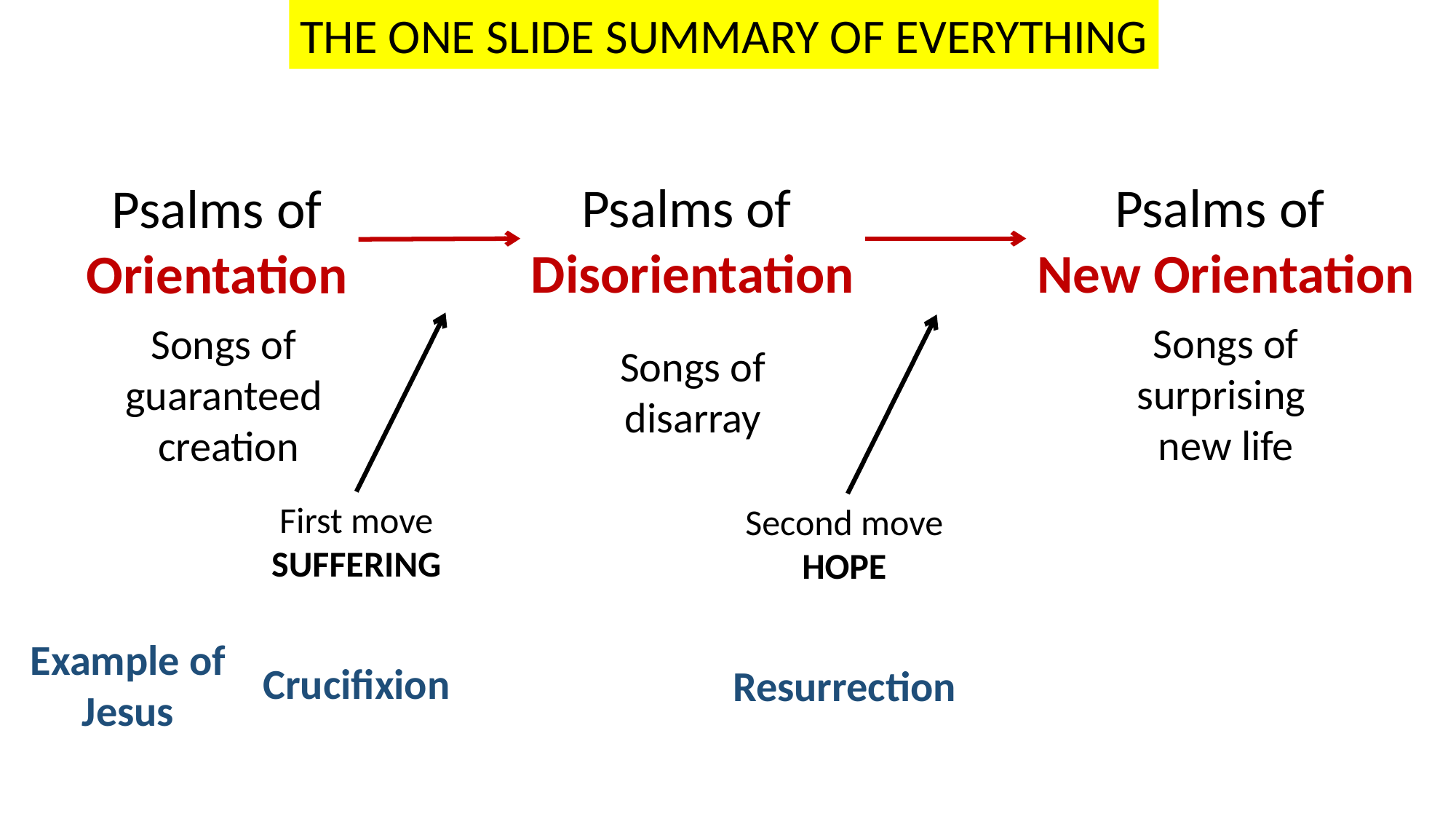

THE ONE SLIDE SUMMARY OF EVERYTHING
Psalms of
New Orientation
Psalms of
Disorientation
Psalms of
Orientation
Songs of
surprising
new life
Songs of
guaranteed
creation
Songs of
disarray
First move
SUFFERING
Second move
HOPE
Example of
Jesus
Crucifixion
Resurrection